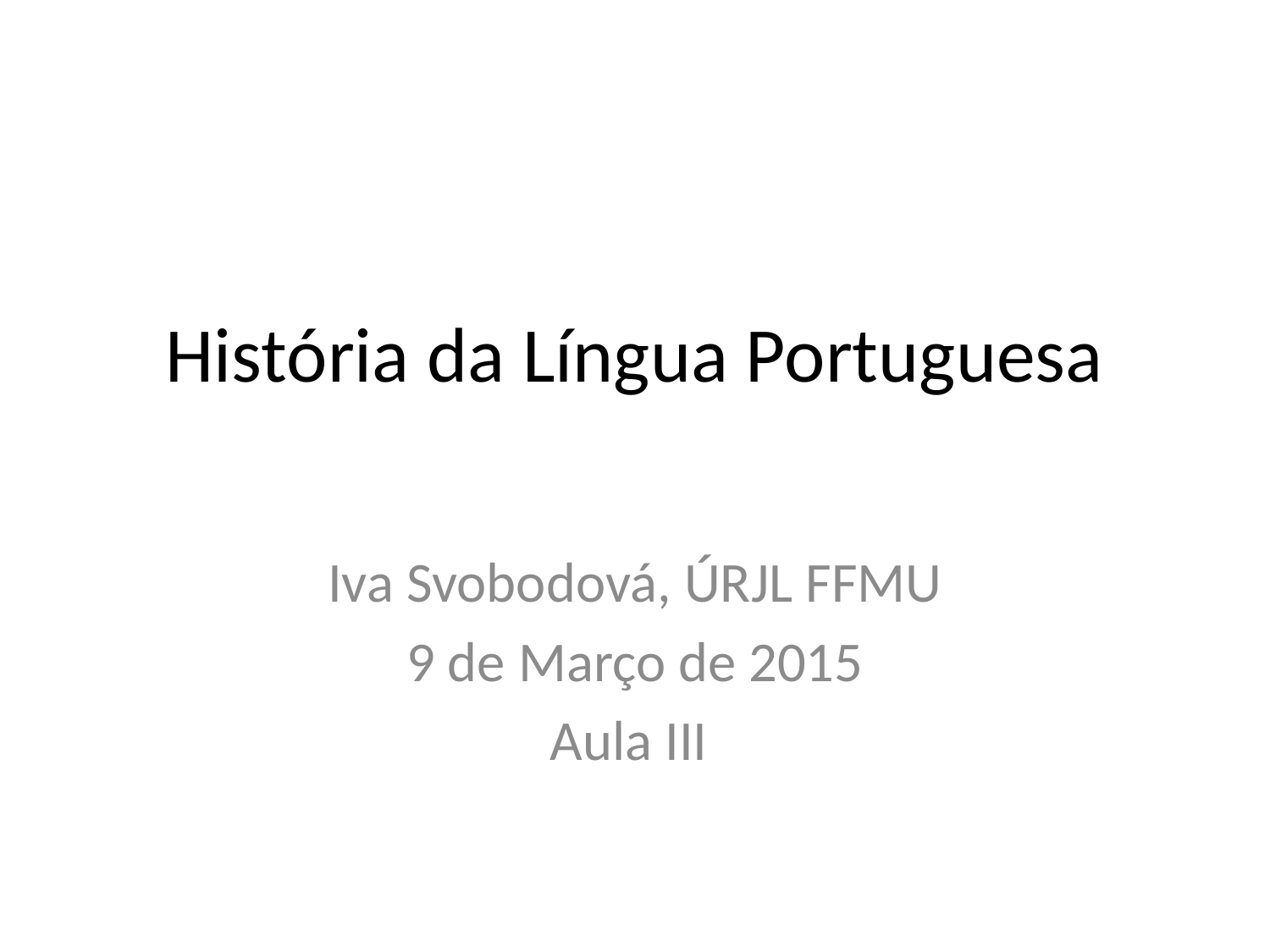

# História da Língua Portuguesa
Iva Svobodová, ÚRJL FFMU
9 de Março de 2015
Aula III